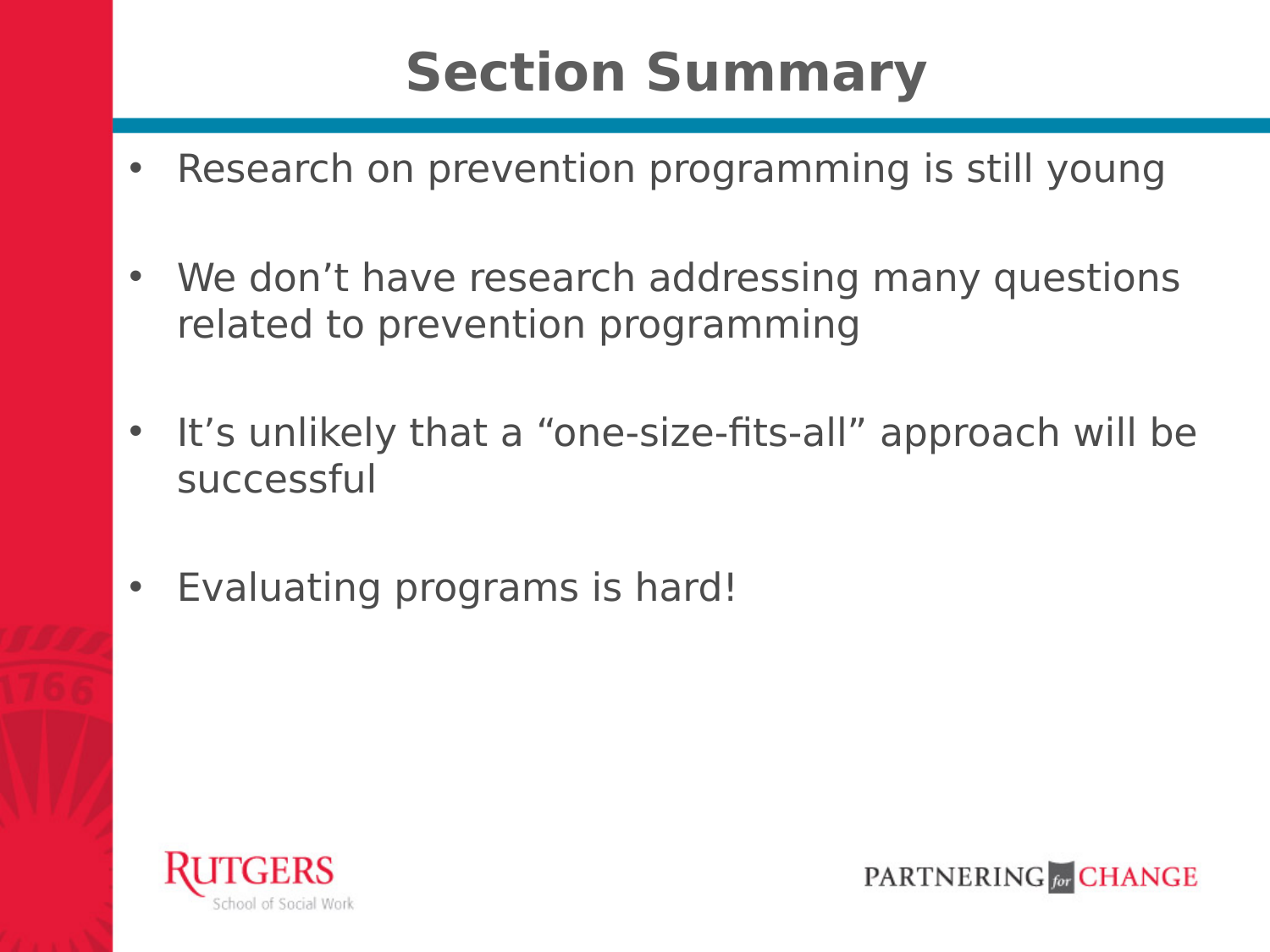

# Section Summary
Research on prevention programming is still young

We don’t have research addressing many questions related to prevention programming

It’s unlikely that a “one-size-fits-all” approach will be successful

Evaluating programs is hard!